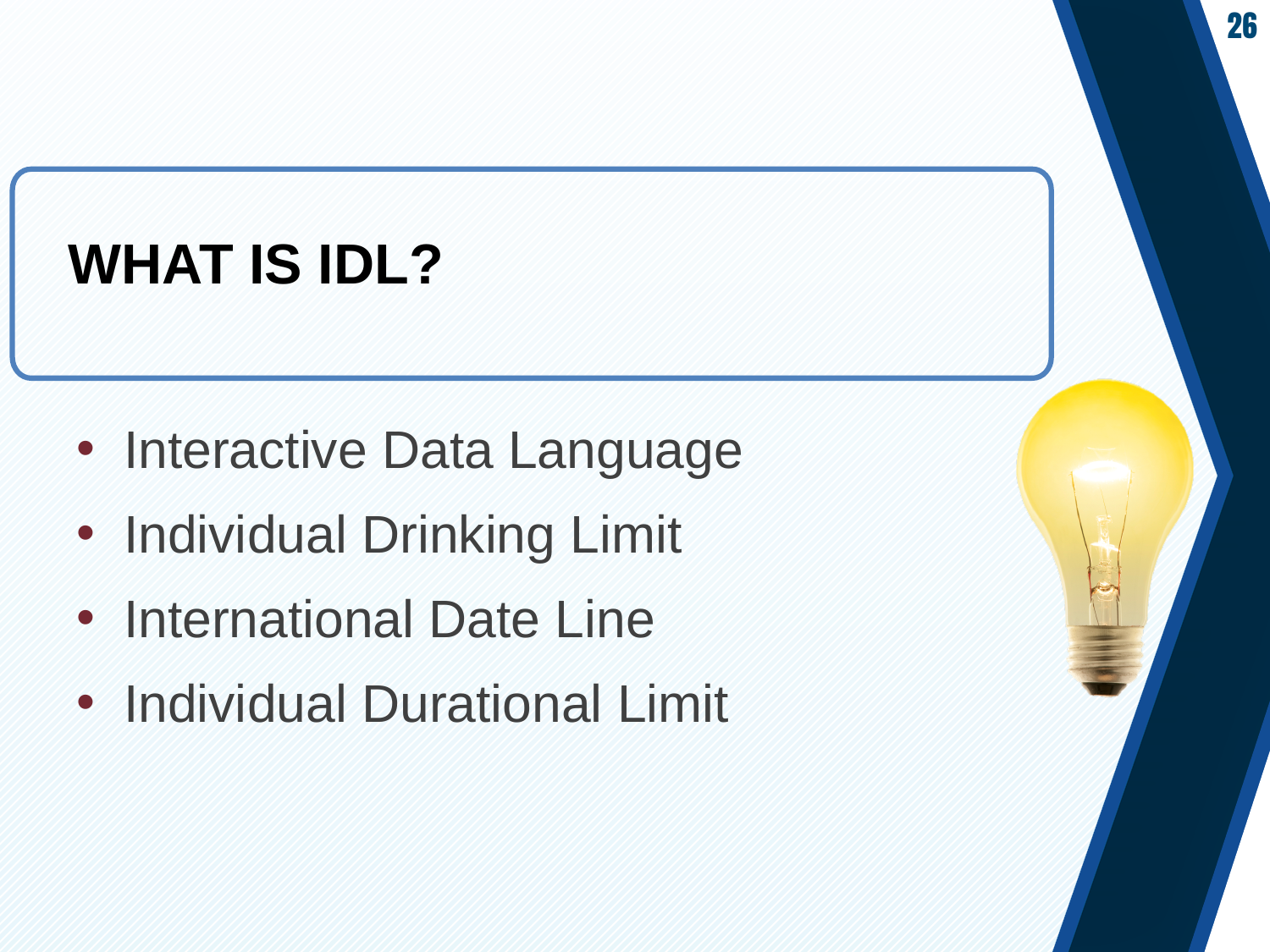

#
WHAT IS IDL?
Interactive Data Language
Individual Drinking Limit
International Date Line
Individual Durational Limit